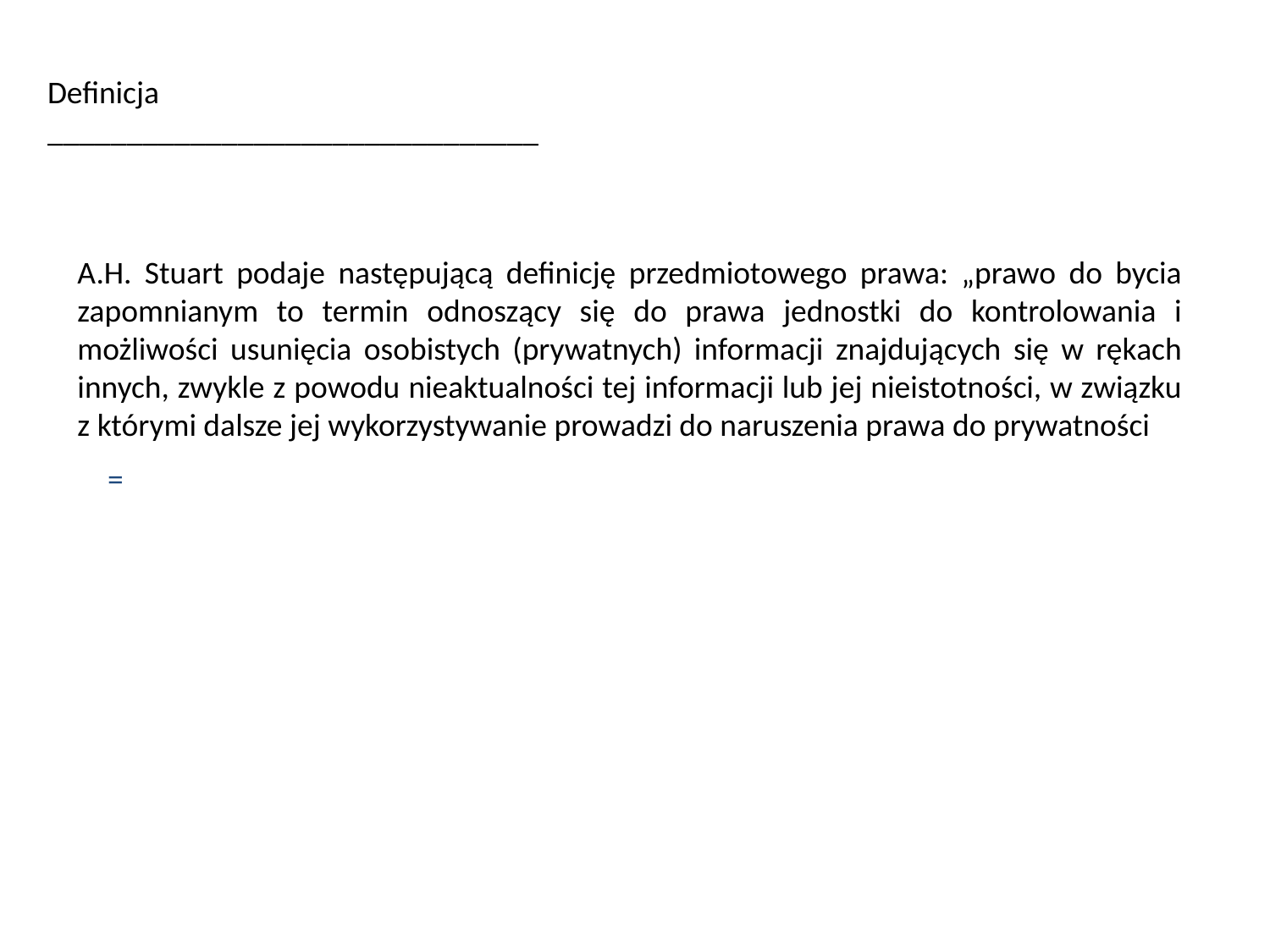

Definicja
_______________________________
A.H. Stuart podaje następującą definicję przedmiotowego prawa: „prawo do bycia zapomnianym to termin odnoszący się do prawa jednostki do kontrolowania i możliwości usunięcia osobistych (prywatnych) informacji znajdujących się w rękach innych, zwykle z powodu nieaktualności tej informacji lub jej nieistotności, w związku z którymi dalsze jej wykorzystywanie prowadzi do naruszenia prawa do prywatności
# =